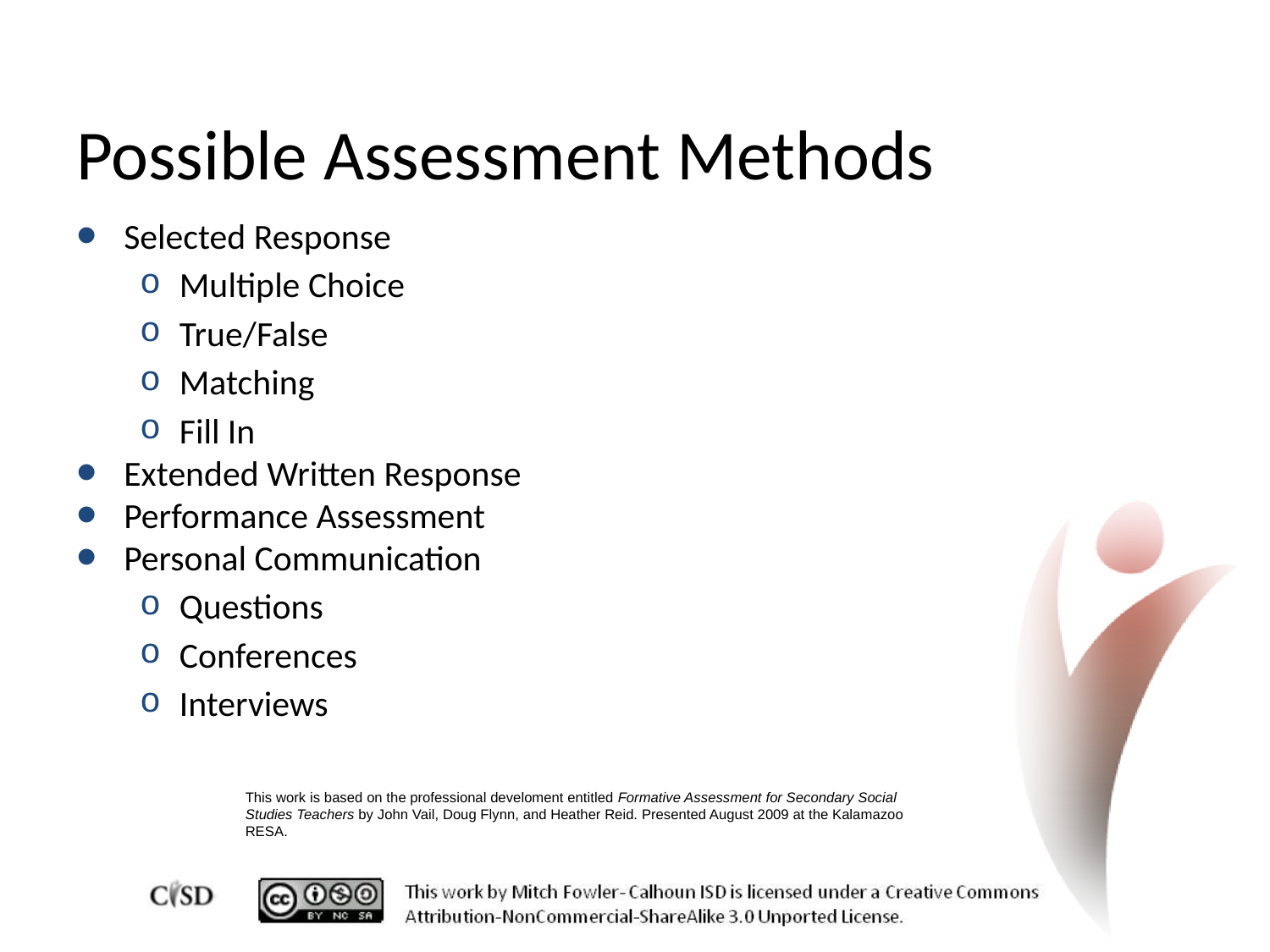

# Possible Assessment Methods
Selected Response
Multiple Choice
True/False
Matching
Fill In
Extended Written Response
Performance Assessment
Personal Communication
Questions
Conferences
Interviews
This work is based on the professional develoment entitled Formative Assessment for Secondary Social Studies Teachers by John Vail, Doug Flynn, and Heather Reid. Presented August 2009 at the Kalamazoo RESA.